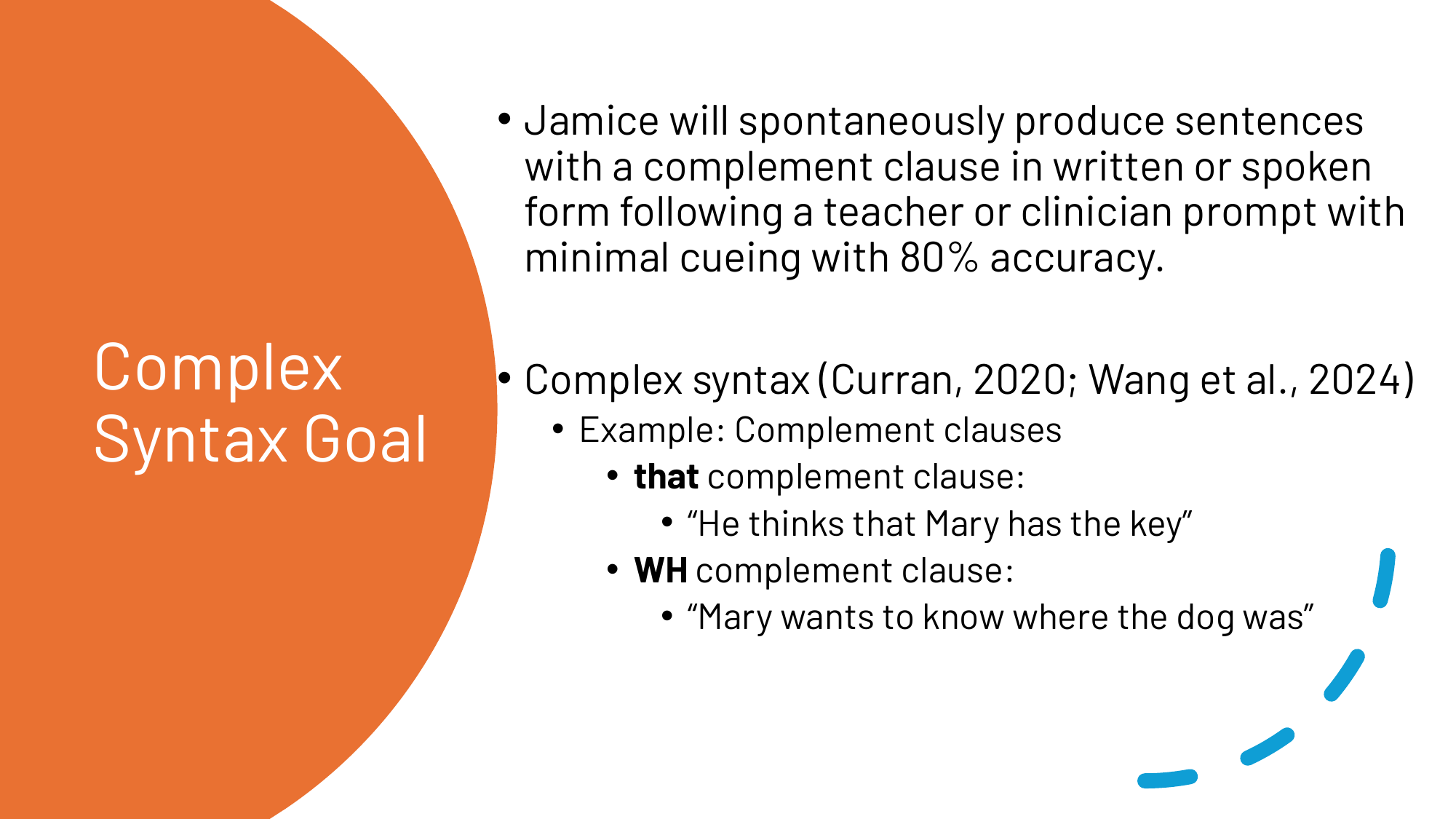

Jamice will spontaneously produce sentences with a complement clause in written or spoken form following a teacher or clinician prompt with minimal cueing with 80% accuracy.

Complex syntax (Curran, 2020; Wang et al., 2024)
Example: Complement clauses
that complement clause:
“He thinks that Mary has the key”
WH complement clause:
“Mary wants to know where the dog was”
# Complex Syntax Goal